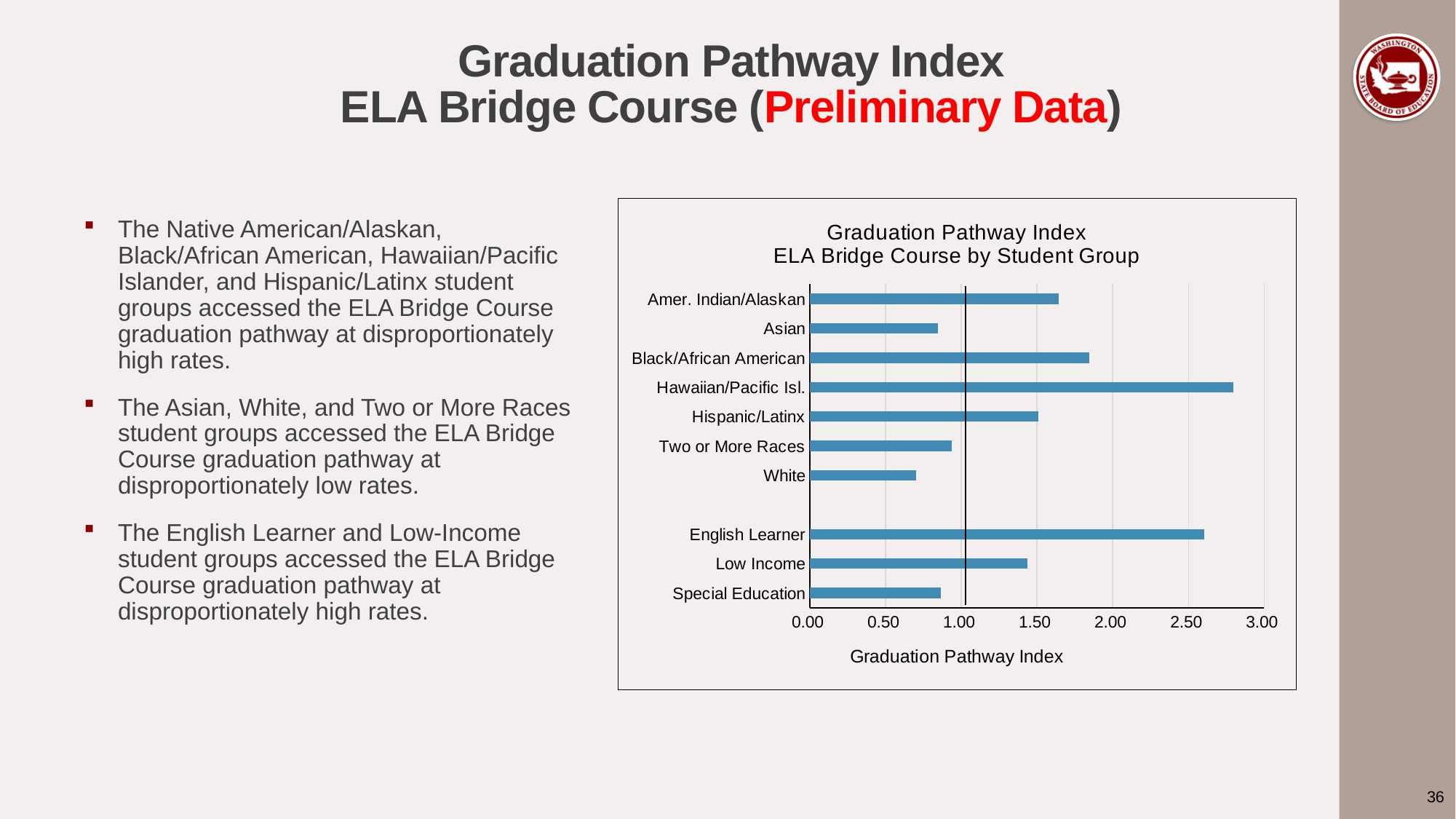

# Graduation Pathway Index ELA Bridge Course (Preliminary Data)

### Chart: Graduation Pathway Index
ELA Bridge Course by Student Group

| Category | ELA Bridge |
|---|---|
| Special Education | 0.8640043496921953 |
| Low Income | 1.4375779424328137 |
| English Learner | 2.606548192834385 |
|  | None |
| White | 0.7004729074964076 |
| Two or More Races | 0.9379124677316569 |
| Hispanic/Latinx | 1.5081987232788876 |
| Hawaiian/Pacific Isl. | 2.7977436184324844 |
| Black/African American | 1.8429306139985089 |
| Asian | 0.8454225215114105 |
| Amer. Indian/Alaskan | 1.6455141924351526 |
The Native American/Alaskan, Black/African American, Hawaiian/Pacific Islander, and Hispanic/Latinx student groups accessed the ELA Bridge Course graduation pathway at disproportionately high rates.
The Asian, White, and Two or More Races student groups accessed the ELA Bridge Course graduation pathway at disproportionately low rates.
The English Learner and Low-Income student groups accessed the ELA Bridge Course graduation pathway at disproportionately high rates.
36